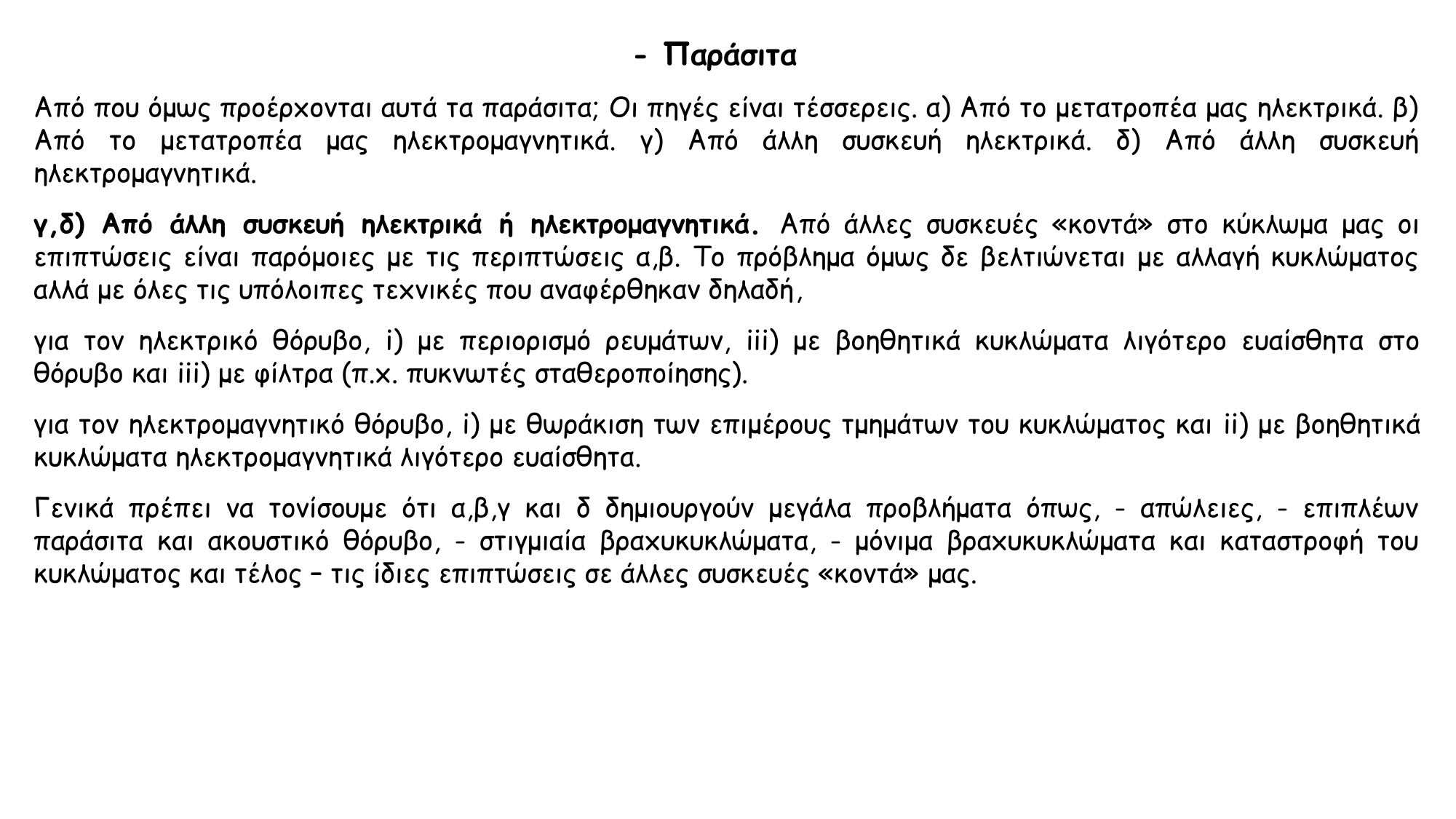

- Παράσιτα
Από που όμως προέρχονται αυτά τα παράσιτα; Οι πηγές είναι τέσσερεις. α) Από το μετατροπέα μας ηλεκτρικά. β) Από το μετατροπέα μας ηλεκτρομαγνητικά. γ) Από άλλη συσκευή ηλεκτρικά. δ) Από άλλη συσκευή ηλεκτρομαγνητικά.
γ,δ) Από άλλη συσκευή ηλεκτρικά ή ηλεκτρομαγνητικά. Από άλλες συσκευές «κοντά» στο κύκλωμα μας οι επιπτώσεις είναι παρόμοιες με τις περιπτώσεις α,β. Το πρόβλημα όμως δε βελτιώνεται με αλλαγή κυκλώματος αλλά με όλες τις υπόλοιπες τεχνικές που αναφέρθηκαν δηλαδή,
για τον ηλεκτρικό θόρυβο, i) με περιορισμό ρευμάτων, iii) με βοηθητικά κυκλώματα λιγότερο ευαίσθητα στο θόρυβο και iii) με φίλτρα (π.χ. πυκνωτές σταθεροποίησης).
για τον ηλεκτρομαγνητικό θόρυβο, i) με θωράκιση των επιμέρους τμημάτων του κυκλώματος και ii) με βοηθητικά κυκλώματα ηλεκτρομαγνητικά λιγότερο ευαίσθητα.
Γενικά πρέπει να τονίσουμε ότι α,β,γ και δ δημιουργούν μεγάλα προβλήματα όπως, - απώλειες, - επιπλέων παράσιτα και ακουστικό θόρυβο, - στιγμιαία βραχυκυκλώματα, - μόνιμα βραχυκυκλώματα και καταστροφή του κυκλώματος και τέλος – τις ίδιες επιπτώσεις σε άλλες συσκευές «κοντά» μας.